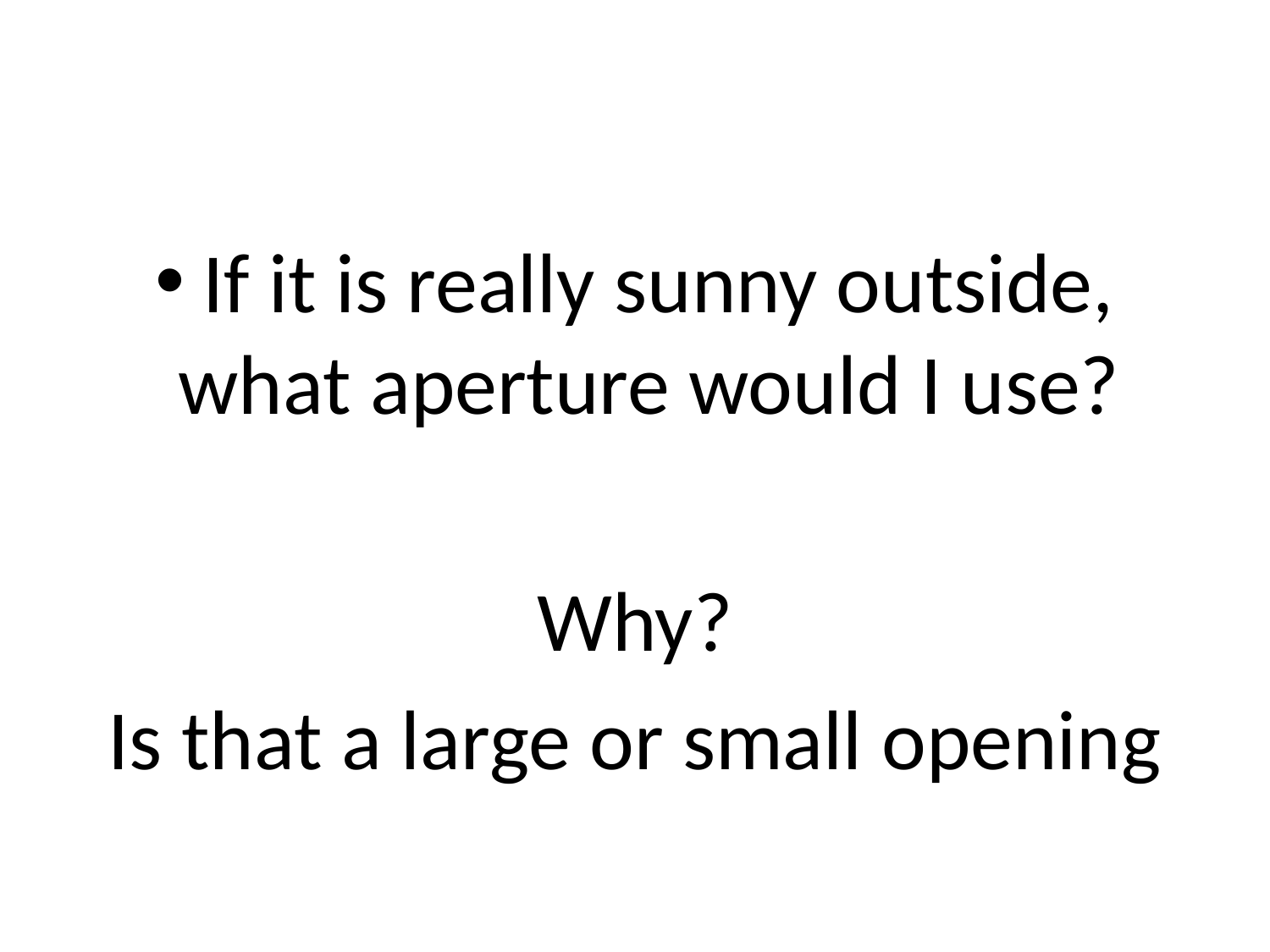

#
If it is really sunny outside, what aperture would I use?

Why?
Is that a large or small opening